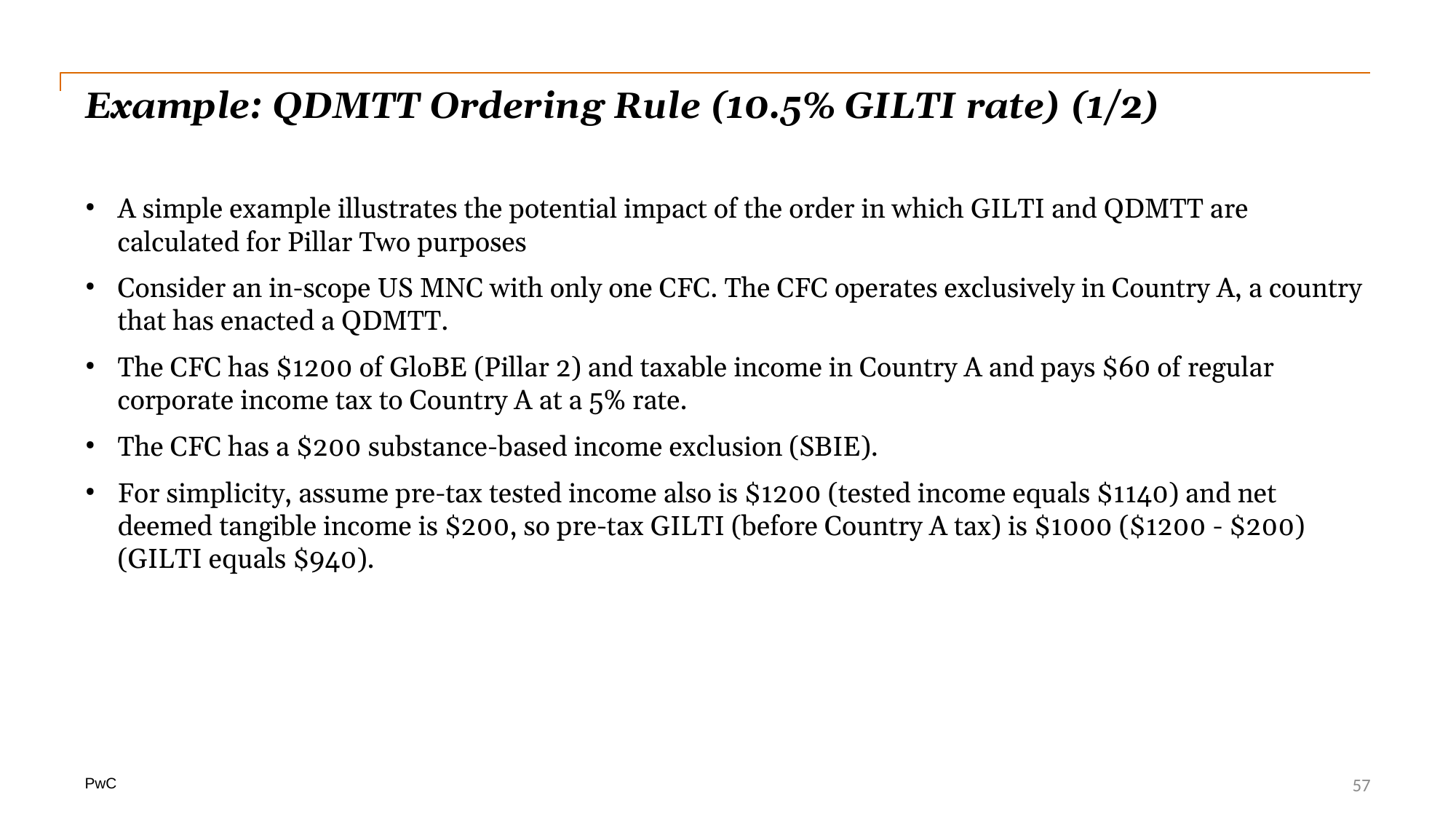

# Example: QDMTT Ordering Rule (10.5% GILTI rate) (1/2)
A simple example illustrates the potential impact of the order in which GILTI and QDMTT are calculated for Pillar Two purposes
Consider an in-scope US MNC with only one CFC. The CFC operates exclusively in Country A, a country that has enacted a QDMTT.
The CFC has $1200 of GloBE (Pillar 2) and taxable income in Country A and pays $60 of regular corporate income tax to Country A at a 5% rate.
The CFC has a $200 substance-based income exclusion (SBIE).
For simplicity, assume pre-tax tested income also is $1200 (tested income equals $1140) and net deemed tangible income is $200, so pre-tax GILTI (before Country A tax) is $1000 ($1200 - $200) (GILTI equals $940).
57